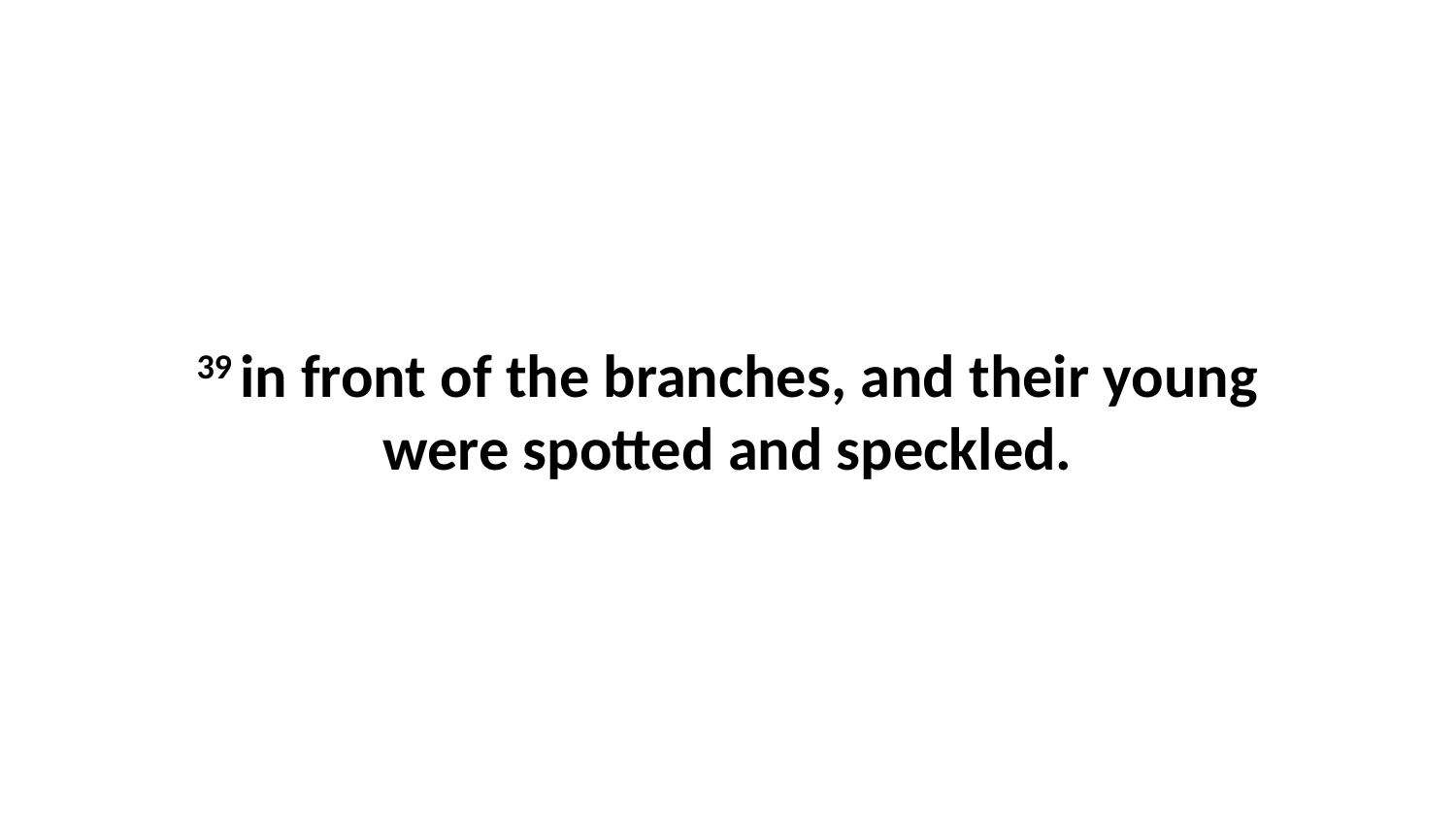

39 in front of the branches, and their young were spotted and speckled.